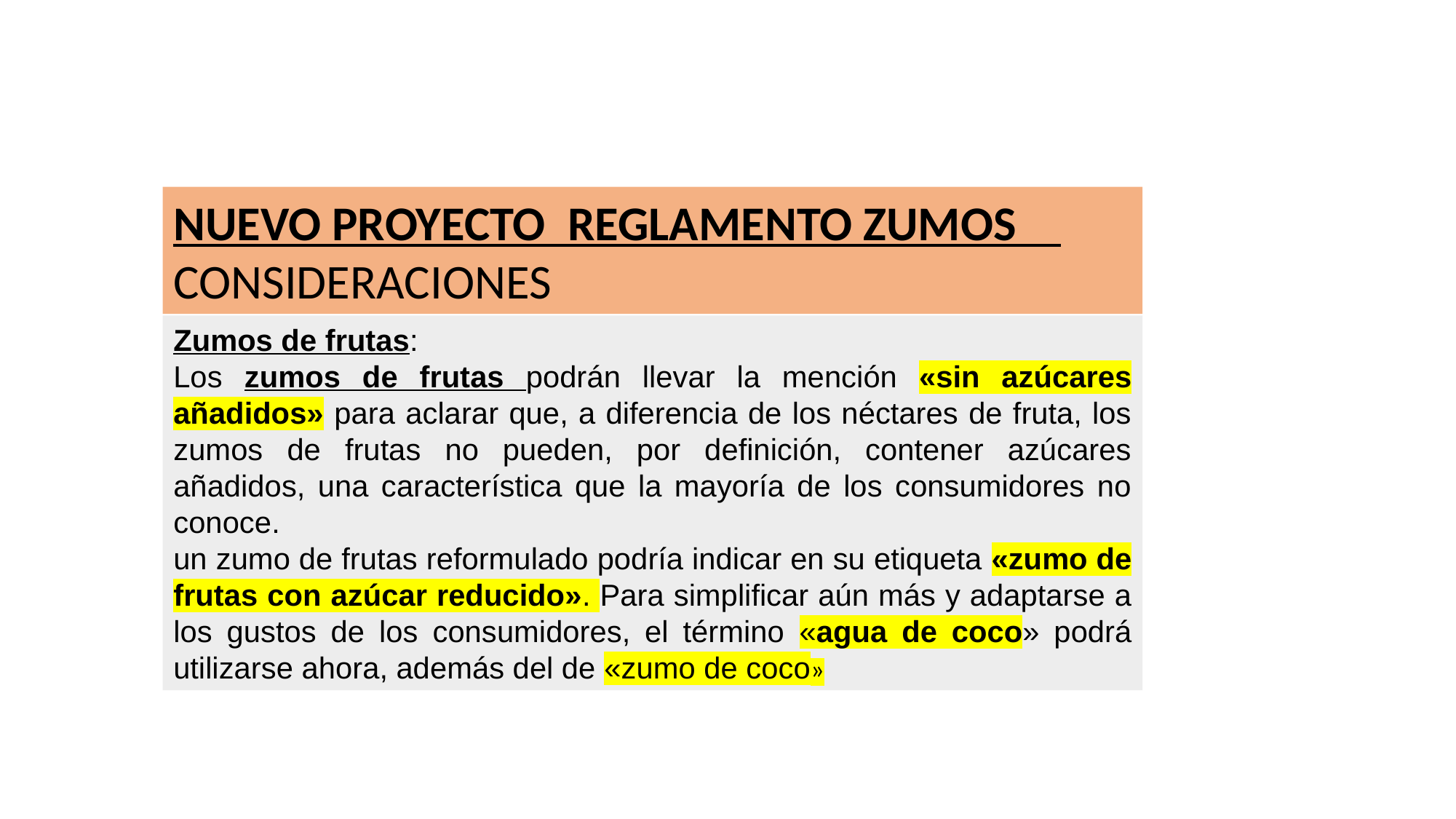

NUEVO PROYECTO  REGLAMENTO ZUMOS     CONSIDERACIONES
Zumos de frutas:
Los zumos de frutas podrán llevar la mención «sin azúcares añadidos» para aclarar que, a diferencia de los néctares de fruta, los zumos de frutas no pueden, por definición, contener azúcares añadidos, una característica que la mayoría de los consumidores no conoce.
un zumo de frutas reformulado podría indicar en su etiqueta «zumo de frutas con azúcar reducido». Para simplificar aún más y adaptarse a los gustos de los consumidores, el término «agua de coco» podrá utilizarse ahora, además del de «zumo de coco»